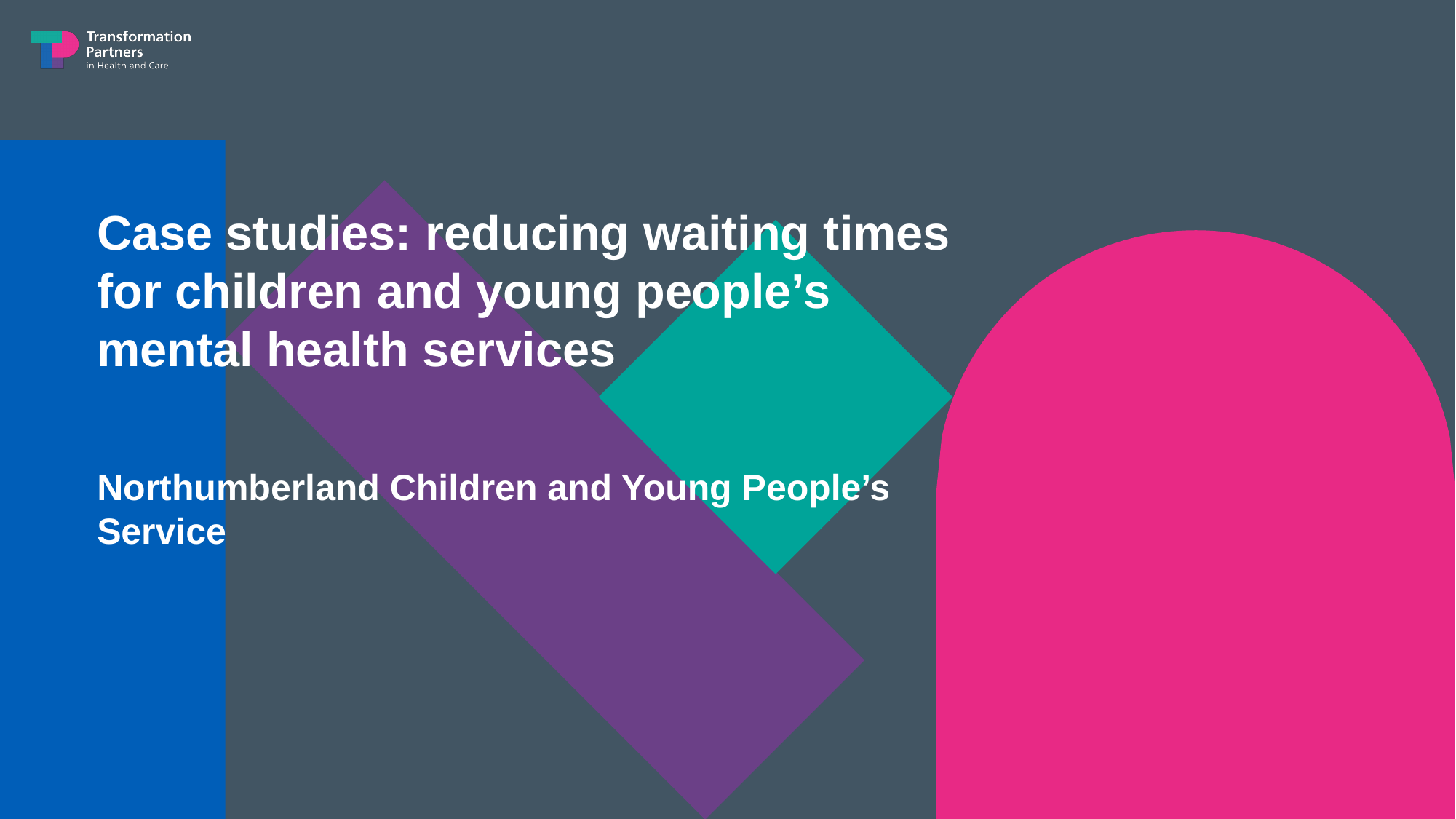

Case studies: reducing waiting times for children and young people’s mental health services

Northumberland Children and Young People’s Service